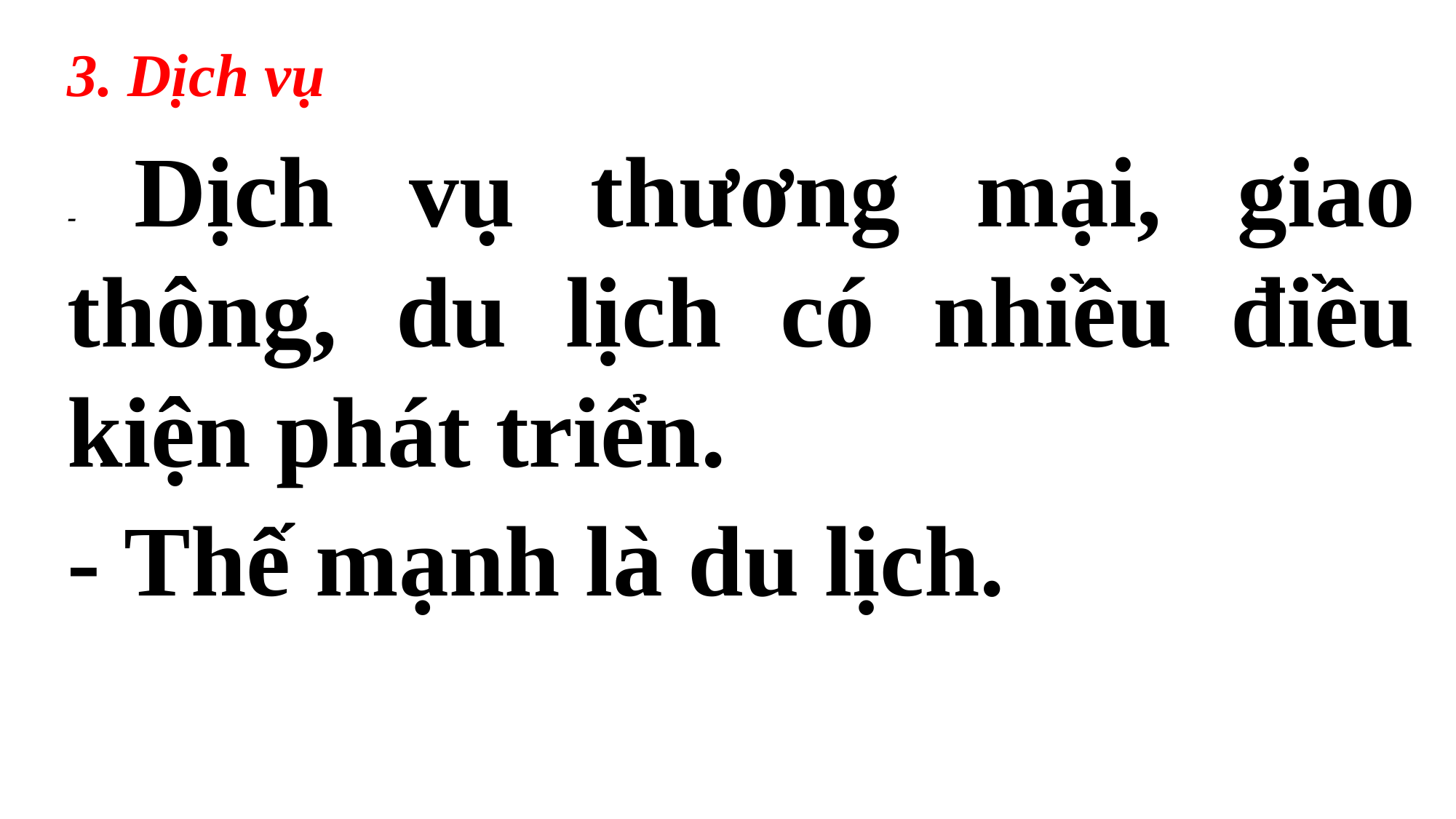

3. Dịch vụ
- Dịch vụ thương mại, giao thông, du lịch có nhiều điều kiện phát triển.
- Thế mạnh là du lịch.